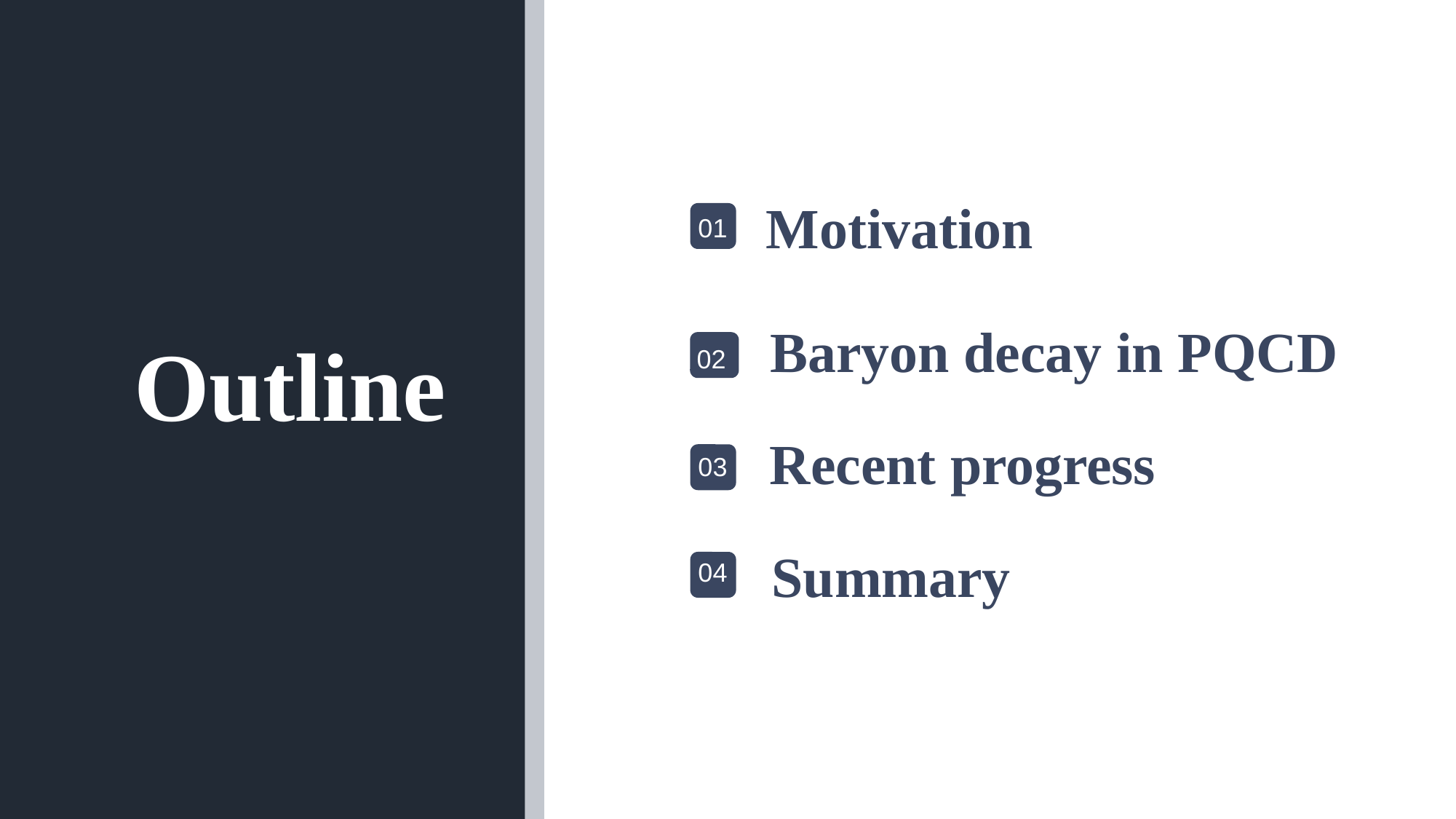

Motivation

01
Baryon decay in PQCD

Outline
02
Recent progress

03
Summary

04